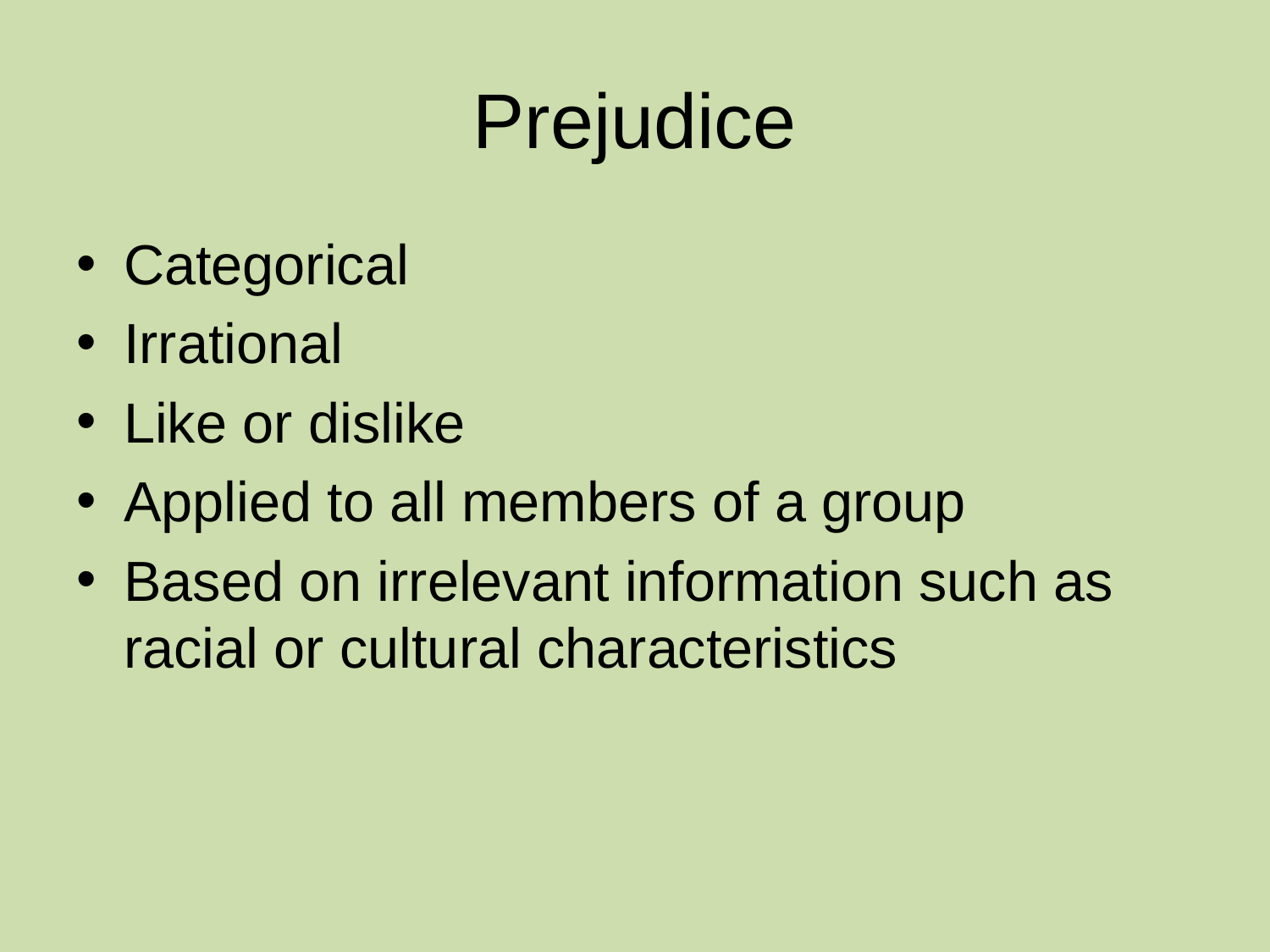

# Prejudice
Categorical
Irrational
Like or dislike
Applied to all members of a group
Based on irrelevant information such as racial or cultural characteristics